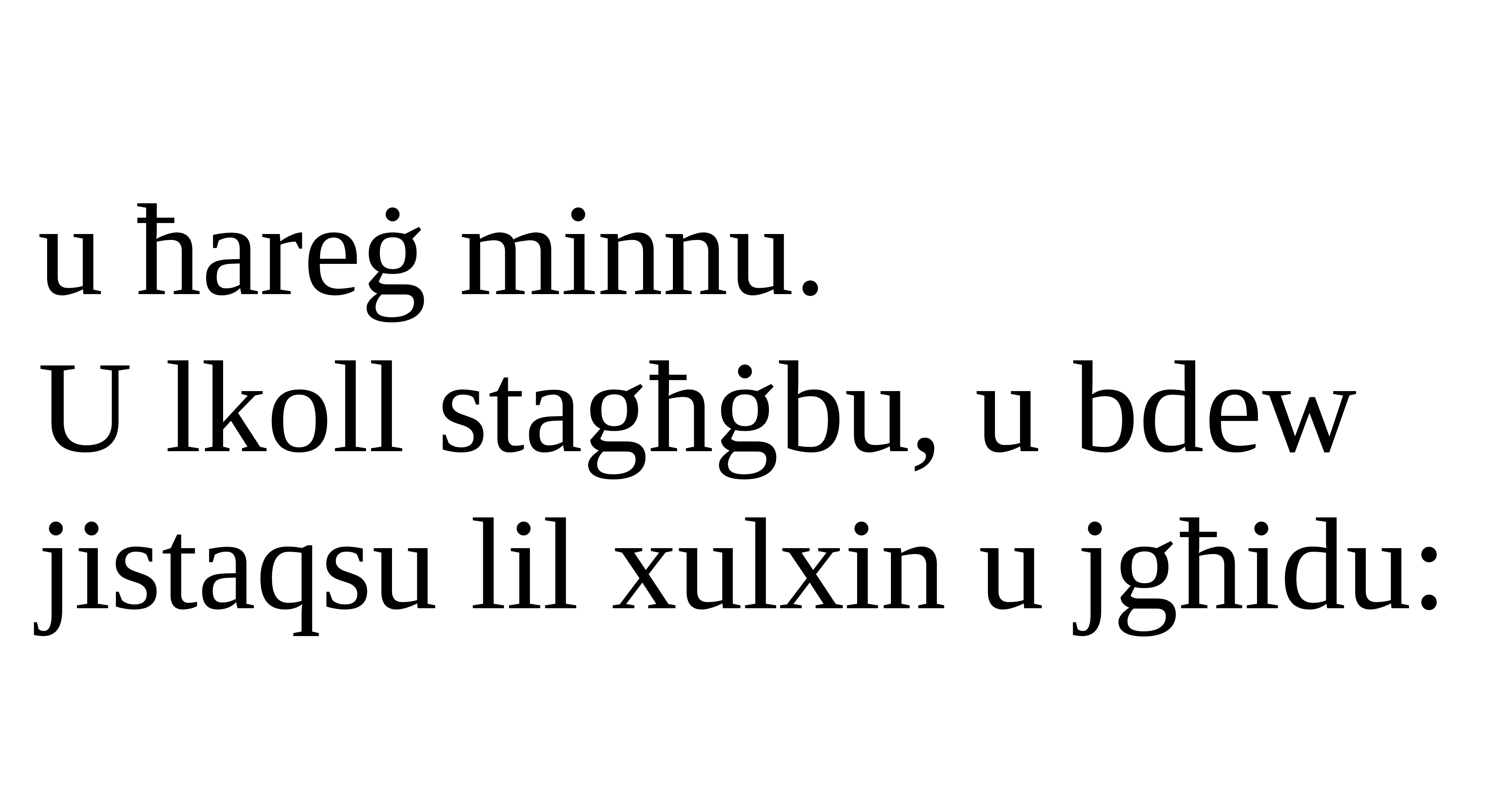

u ħareġ minnu.
U lkoll stagħġbu, u bdew jistaqsu lil xulxin u jgħidu: